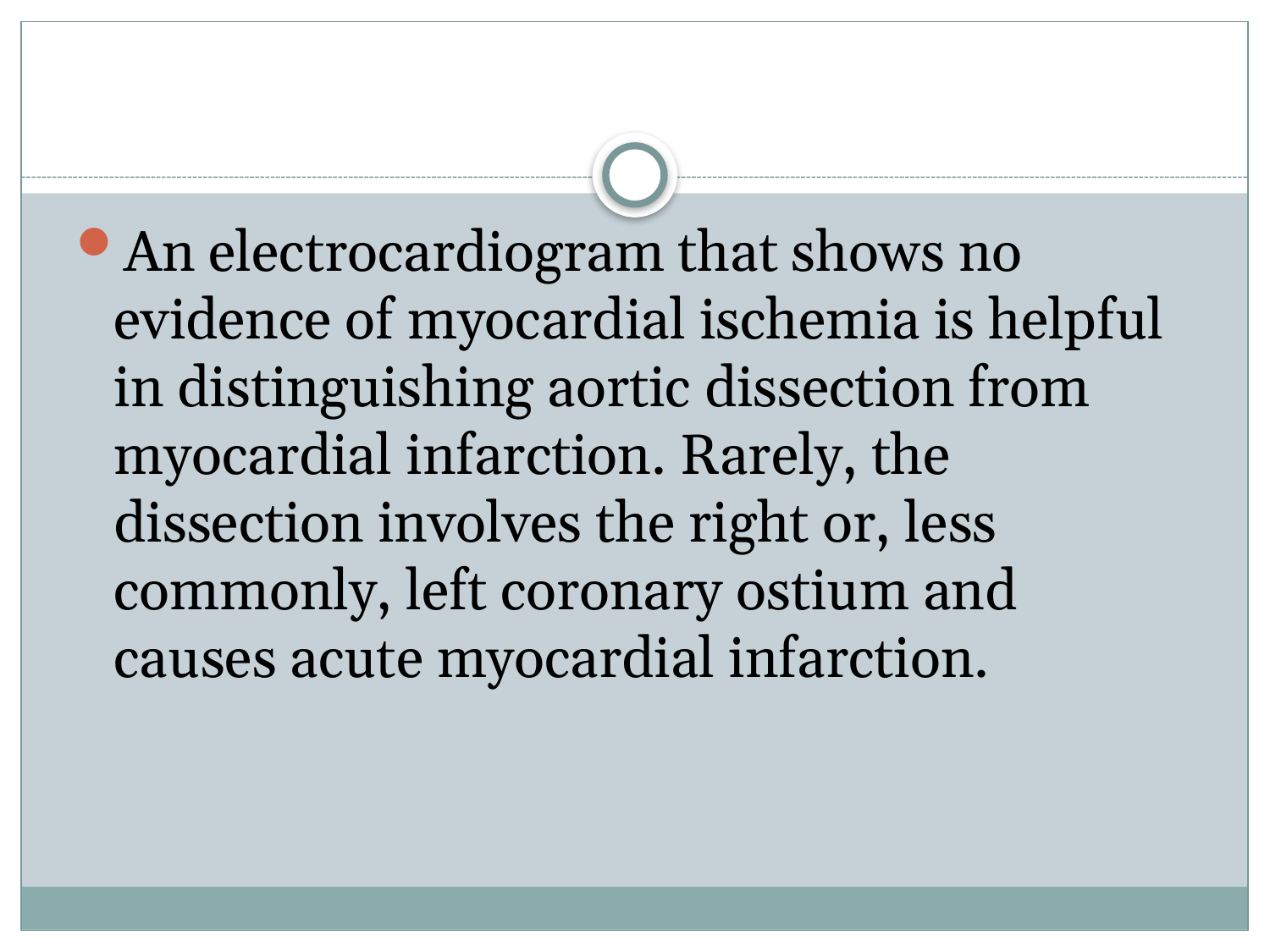

#
An electrocardiogram that shows no evidence of myocardial ischemia is helpful in distinguishing aortic dissection from myocardial infarction. Rarely, the dissection involves the right or, less commonly, left coronary ostium and causes acute myocardial infarction.